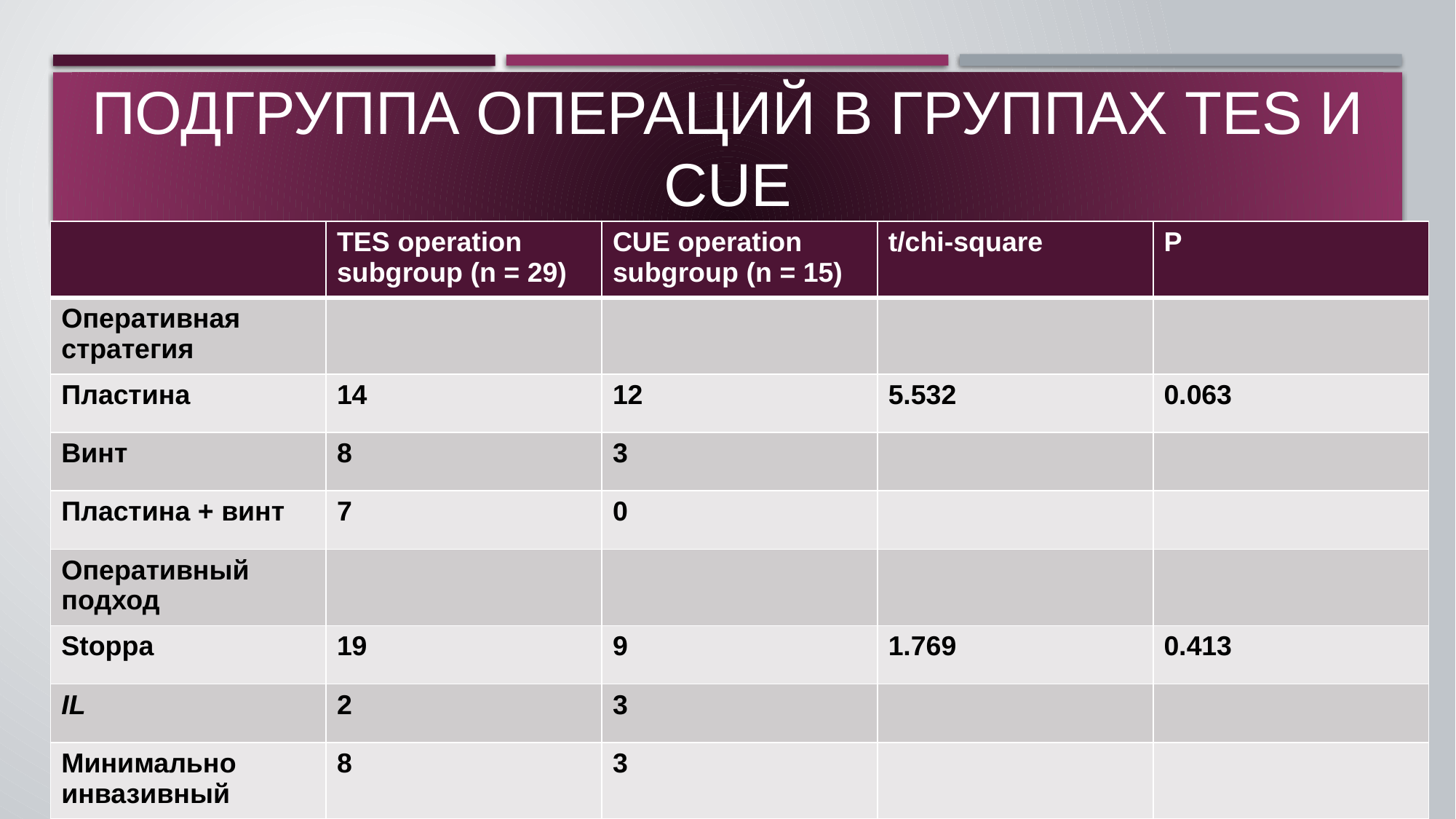

# Подгруппа операций в группах TES и CUE
|  | TES operation subgroup (n = 29) | CUE operation subgroup (n = 15) | t/chi-square | P |
| --- | --- | --- | --- | --- |
| Оперативная стратегия |  |  |  |  |
| Пластина | 14 | 12 | 5.532 | 0.063 |
| Винт | 8 | 3 |  |  |
| Пластина + винт | 7 | 0 |  |  |
| Оперативный подход |  |  |  |  |
| Stoppa | 19 | 9 | 1.769 | 0.413 |
| IL | 2 | 3 |  |  |
| Минимально инвазивный | 8 | 3 |  |  |
10